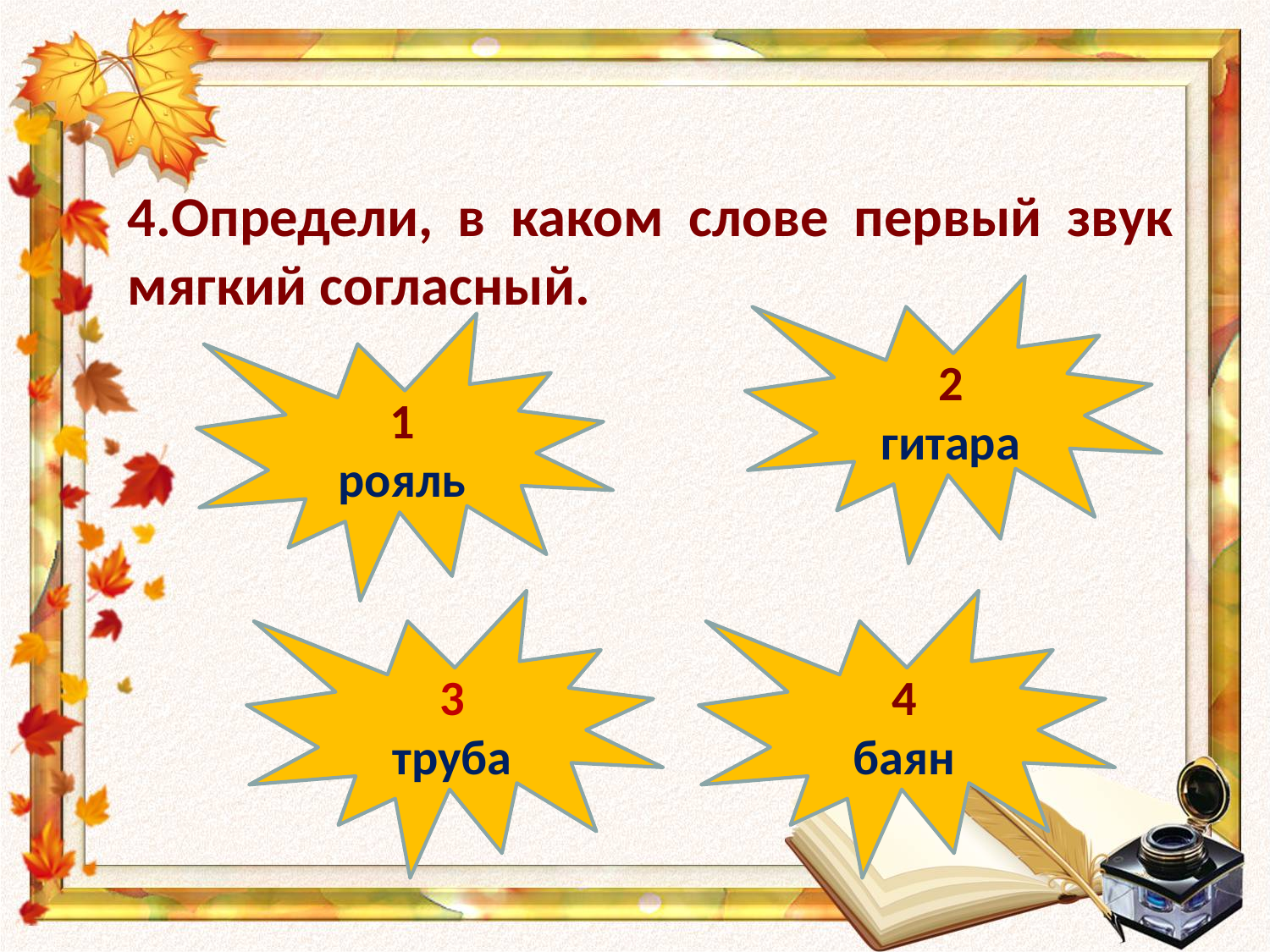

4.Определи, в каком слове первый звук мягкий согласный.
2
гитара
1
рояль
4
баян
3
труба